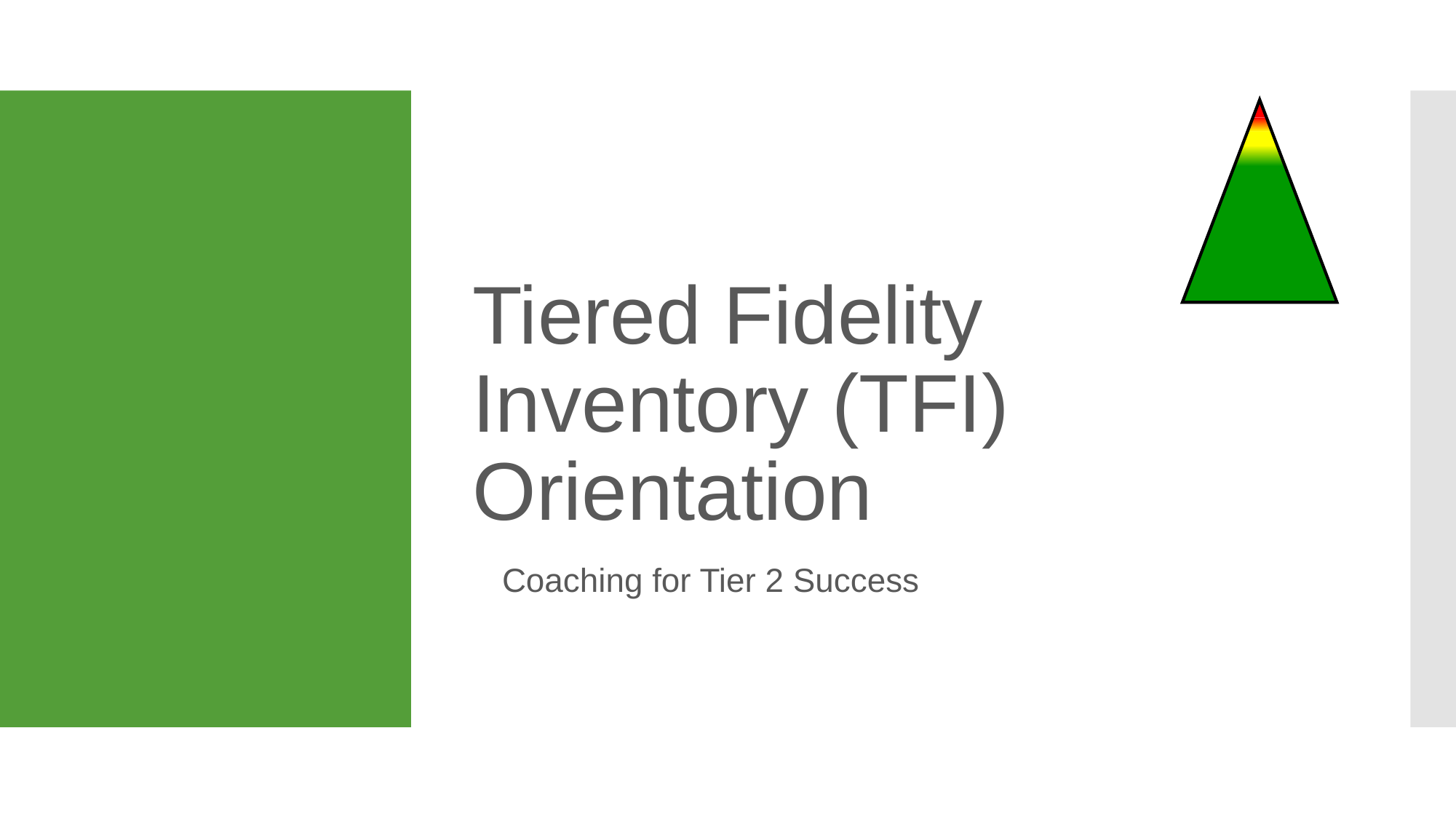

# Tiered Fidelity Inventory (TFI) Orientation
Coaching for Tier 2 Success